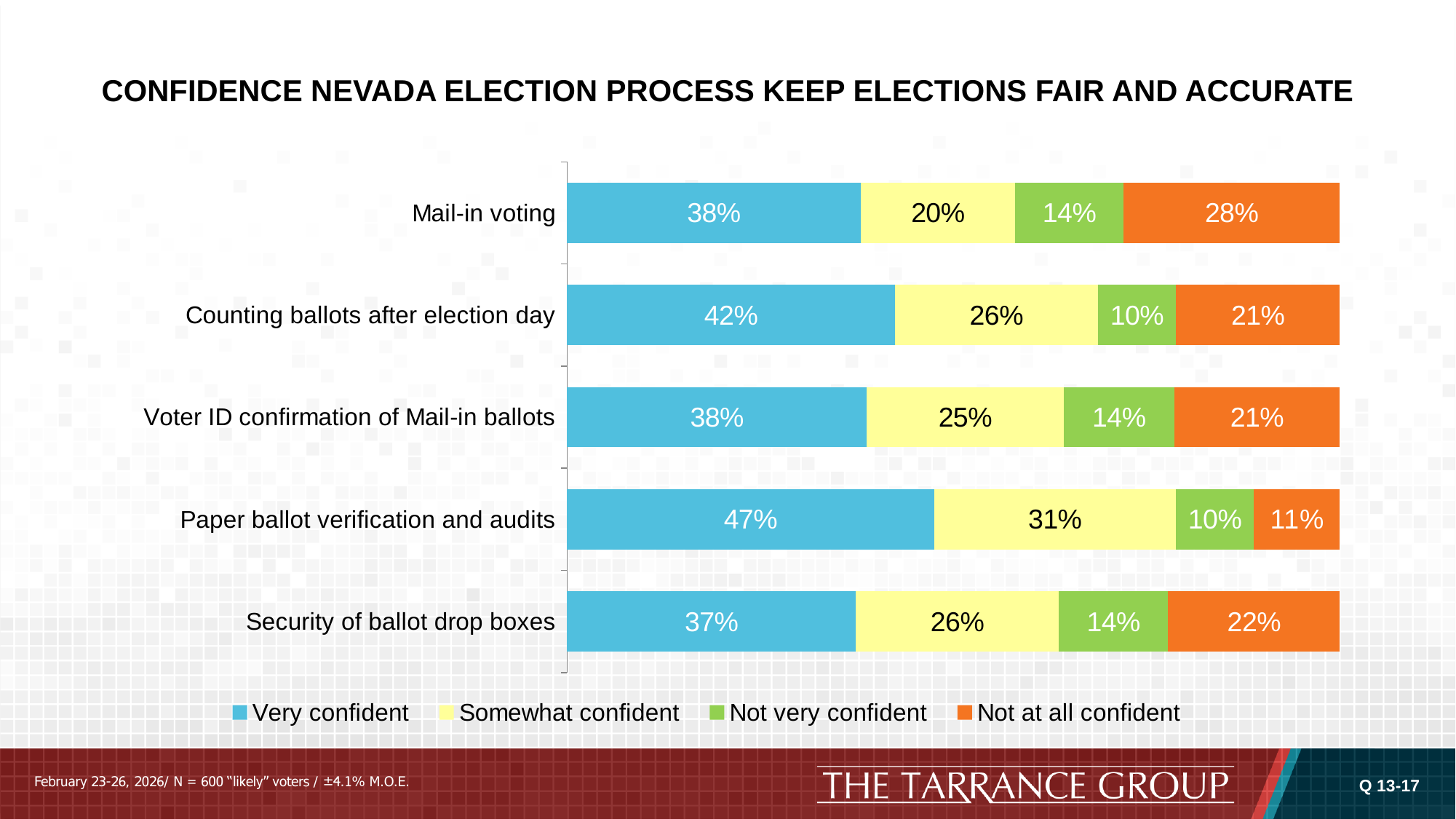

# CONFIDENCE NEVADA ELECTION PROCESS KEEP ELECTIONS FAIR AND ACCURATE

### Chart

| Category | Very confident | Somewhat confident | Not very confident | Not at all confident |
|---|---|---|---|---|
| Mail-in voting | 0.38 | 0.2 | 0.14 | 0.28 |
| Counting ballots after election day | 0.42 | 0.26 | 0.1 | 0.21 |
| Voter ID confirmation of Mail-in ballots | 0.38 | 0.25 | 0.14 | 0.21 |
| Paper ballot verification and audits | 0.47 | 0.31 | 0.1 | 0.11 |
| Security of ballot drop boxes | 0.37 | 0.26 | 0.14 | 0.22 |
Q 13-17